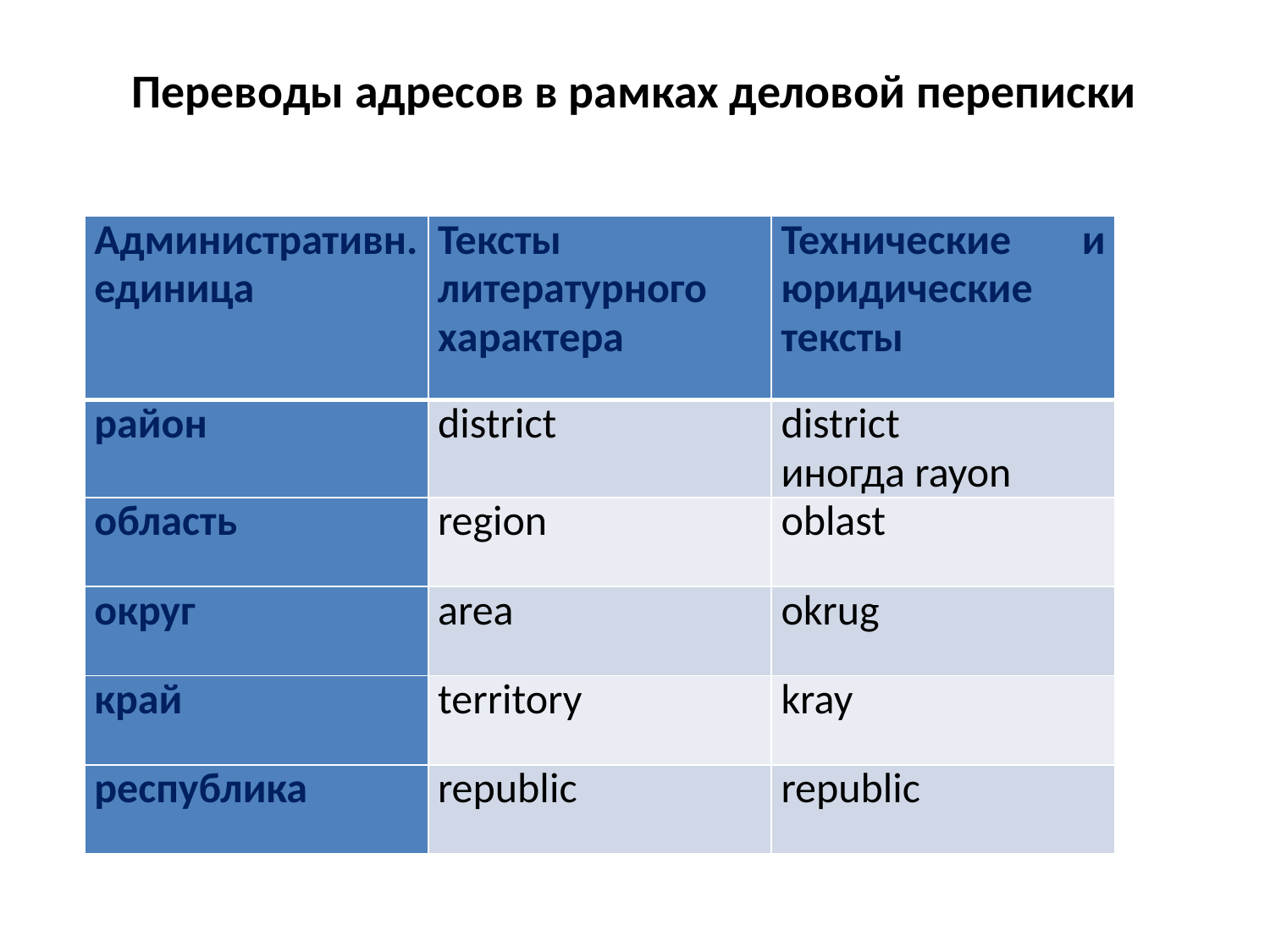

# Переводы адресов в рамках деловой переписки
| Административн. единица | Тексты литературного характера | Технические и юридические тексты |
| --- | --- | --- |
| район | district | district иногда rayon |
| область | region | oblast |
| округ | area | okrug |
| край | territory | kray |
| республика | republic | republic |